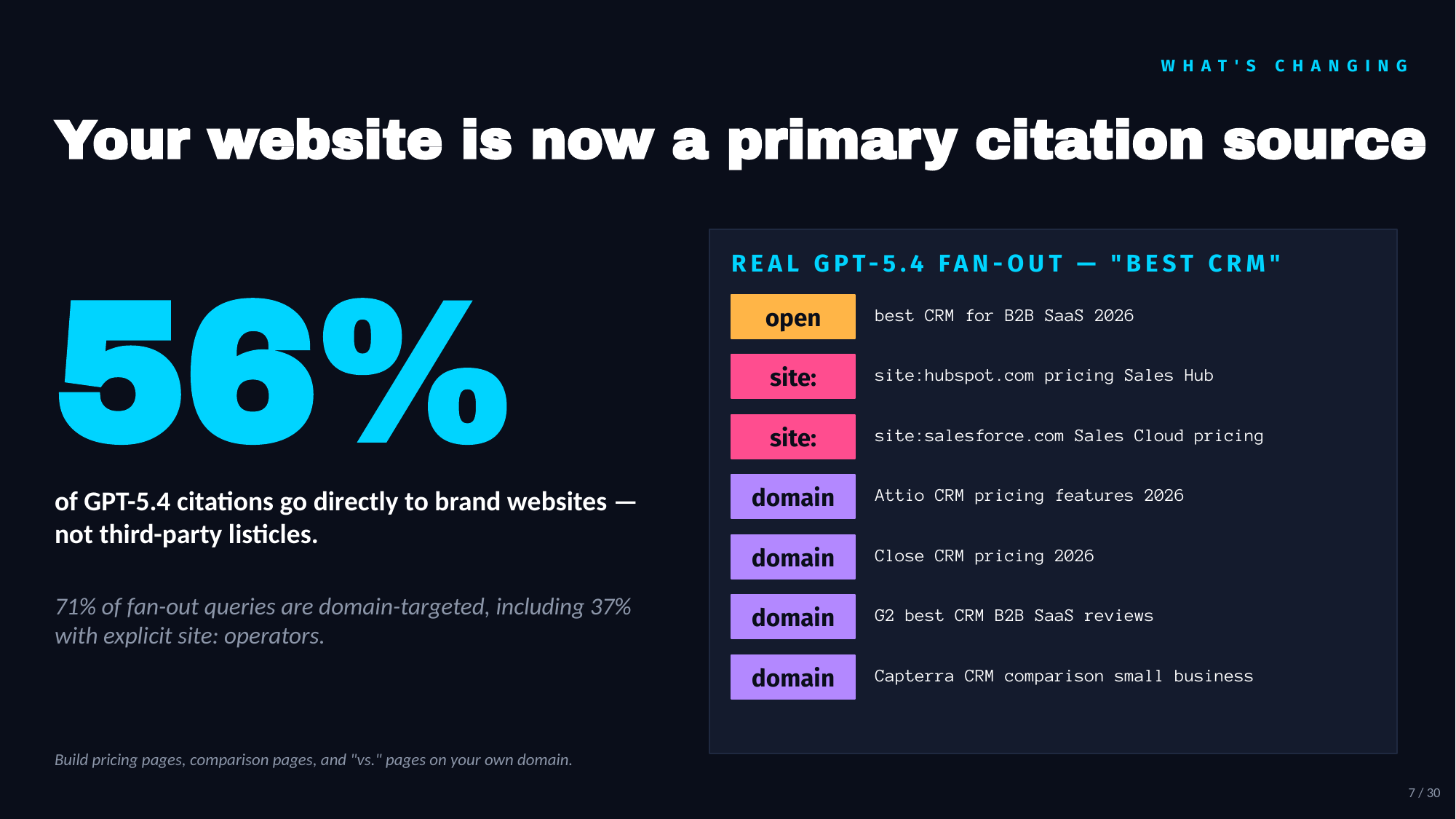

WHAT'S CHANGING
Your website is now a primary citation source
56%

REAL GPT-5.4 FAN-OUT — "BEST CRM"
best CRM for B2B SaaS 2026

open
site:hubspot.com pricing Sales Hub

site:
site:salesforce.com Sales Cloud pricing

site:
of GPT-5.4 citations go directly to brand websites — not third-party listicles.
Attio CRM pricing features 2026

domain
Close CRM pricing 2026

domain
71% of fan-out queries are domain-targeted, including 37% with explicit site: operators.
G2 best CRM B2B SaaS reviews

domain
Capterra CRM comparison small business

domain
Build pricing pages, comparison pages, and "vs." pages on your own domain.
7 / 30